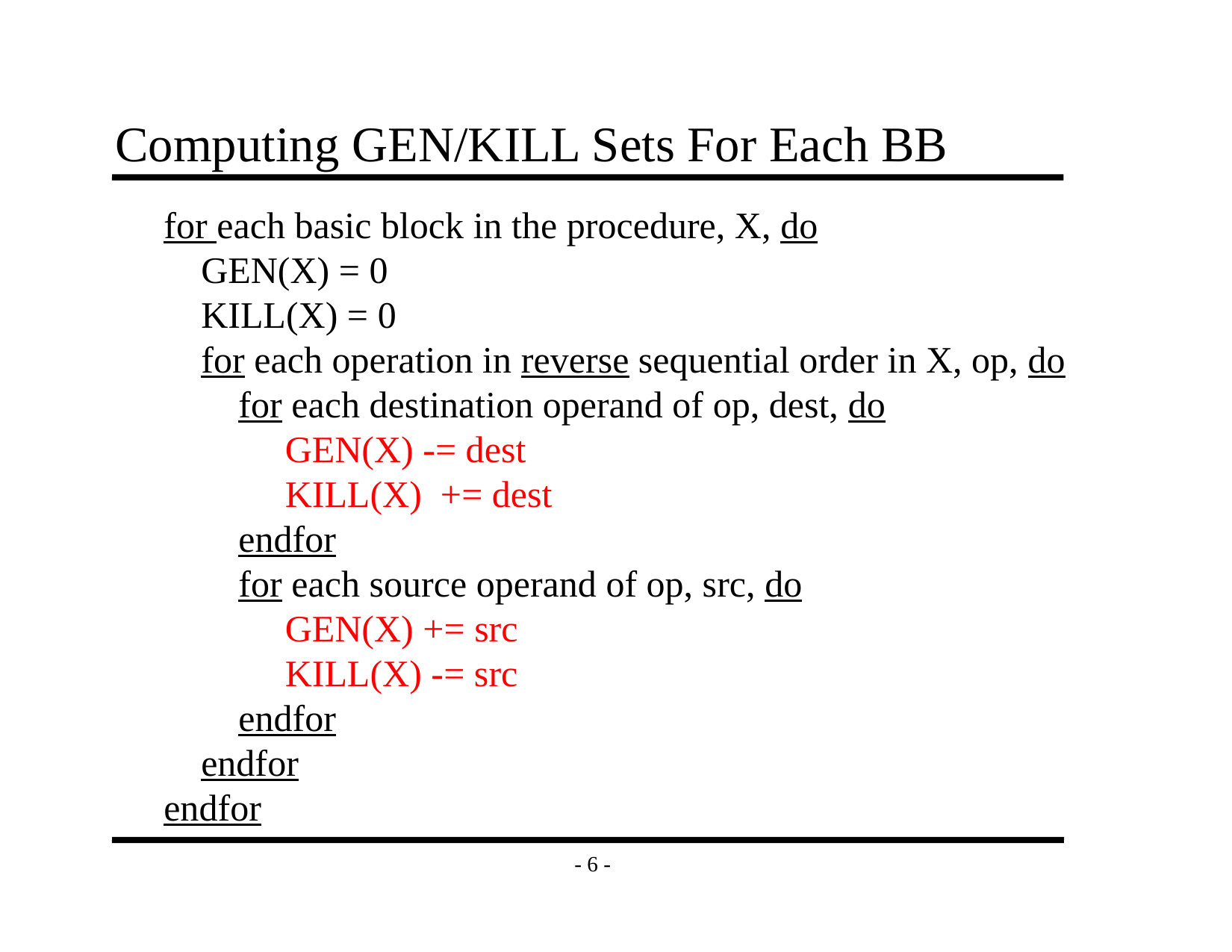

# Computing GEN/KILL Sets For Each BB
for each basic block in the procedure, X, do
    GEN(X) = 0
    KILL(X) = 0
    for each operation in reverse sequential order in X, op, do
        for each destination operand of op, dest, do
             GEN(X) -= dest
             KILL(X)  += dest
        endfor
        for each source operand of op, src, do
             GEN(X) += src
             KILL(X) -= src
        endfor
    endfor
endfor